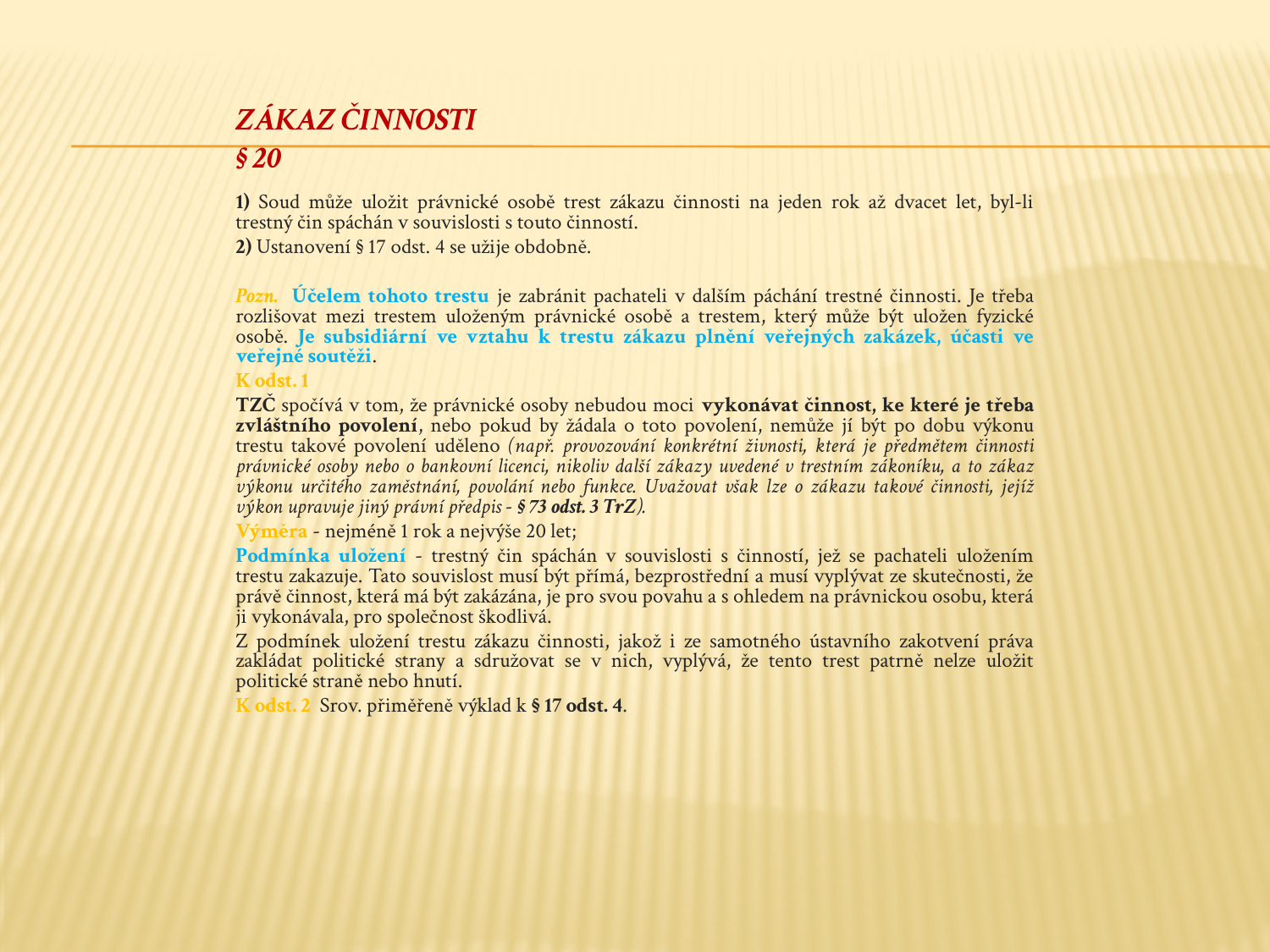

# Zákaz činnosti § 20
1) Soud může uložit právnické osobě trest zákazu činnosti na jeden rok až dvacet let, byl-li trestný čin spáchán v souvislosti s touto činností.
2) Ustanovení § 17 odst. 4 se užije obdobně.

Pozn.  Účelem tohoto trestu je zabránit pachateli v dalším páchání trestné činnosti. Je třeba rozlišovat mezi trestem uloženým právnické osobě a trestem, který může být uložen fyzické osobě. Je subsidiární ve vztahu k trestu zákazu plnění veřejných zakázek, účasti ve veřejné soutěži.
K odst. 1
TZČ spočívá v tom, že právnické osoby nebudou moci vykonávat činnost, ke které je třeba zvláštního povolení, nebo pokud by žádala o toto povolení, nemůže jí být po dobu výkonu trestu takové povolení uděleno (např. provozování konkrétní živnosti, která je předmětem činnosti právnické osoby nebo o bankovní licenci, nikoliv další zákazy uvedené v trestním zákoníku, a to zákaz výkonu určitého zaměstnání, povolání nebo funkce. Uvažovat však lze o zákazu takové činnosti, jejíž výkon upravuje jiný právní předpis - § 73 odst. 3 TrZ).
Výměra - nejméně 1 rok a nejvýše 20 let;
Podmínka uložení - trestný čin spáchán v souvislosti s činností, jež se pachateli uložením trestu zakazuje. Tato souvislost musí být přímá, bezprostřední a musí vyplývat ze skutečnosti, že právě činnost, která má být zakázána, je pro svou povahu a s ohledem na právnickou osobu, která ji vykonávala, pro společnost škodlivá.
Z podmínek uložení trestu zákazu činnosti, jakož i ze samotného ústavního zakotvení práva zakládat politické strany a sdružovat se v nich, vyplývá, že tento trest patrně nelze uložit politické straně nebo hnutí.
K odst. 2  Srov. přiměřeně výklad k § 17 odst. 4.